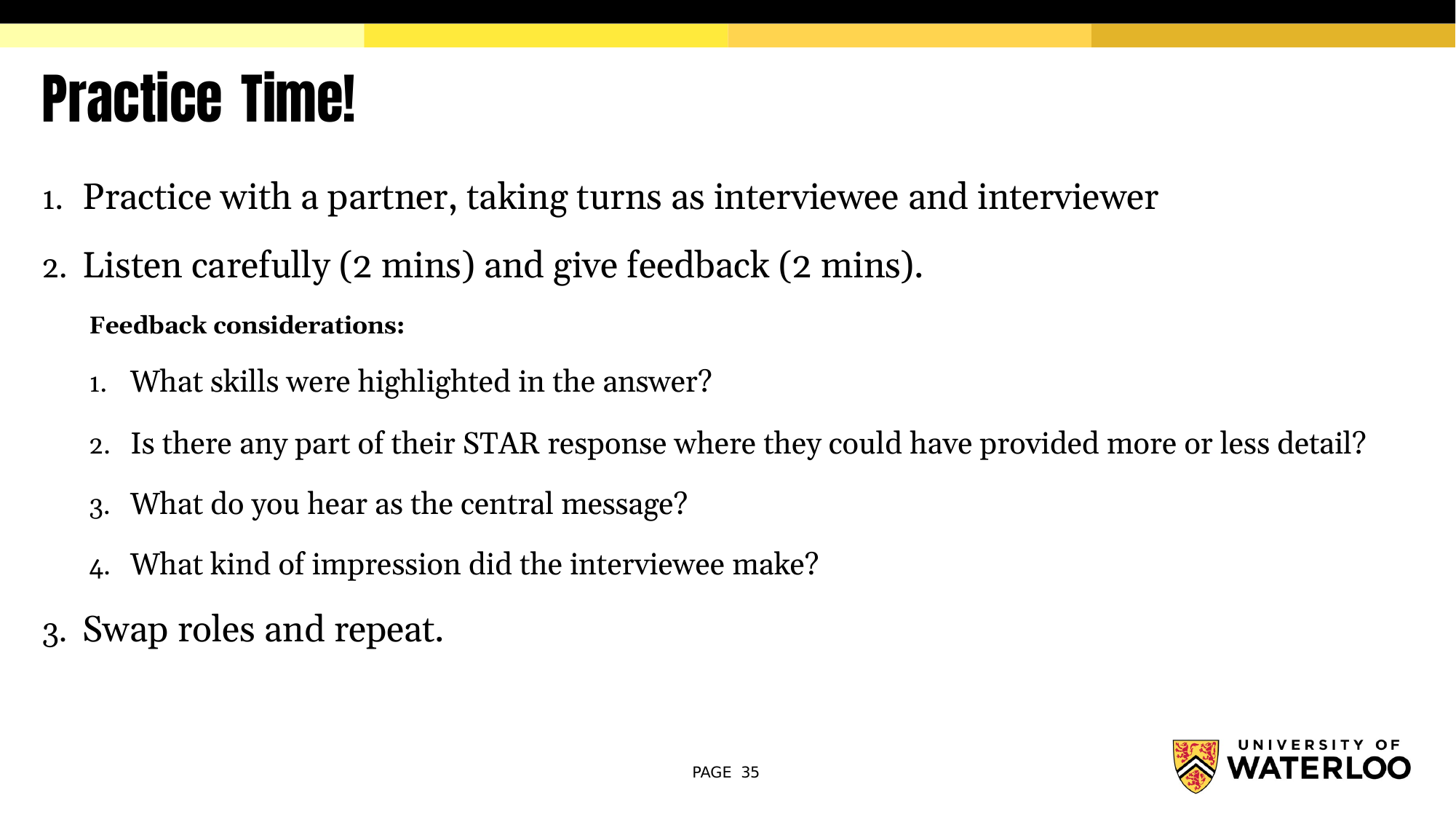

# Practice Time!
Practice with a partner, taking turns as interviewee and interviewer
Listen carefully (2 mins) and give feedback (2 mins).
Feedback considerations:
What skills were highlighted in the answer?
Is there any part of their STAR response where they could have provided more or less detail?
What do you hear as the central message?
What kind of impression did the interviewee make?
Swap roles and repeat.
PAGE 35